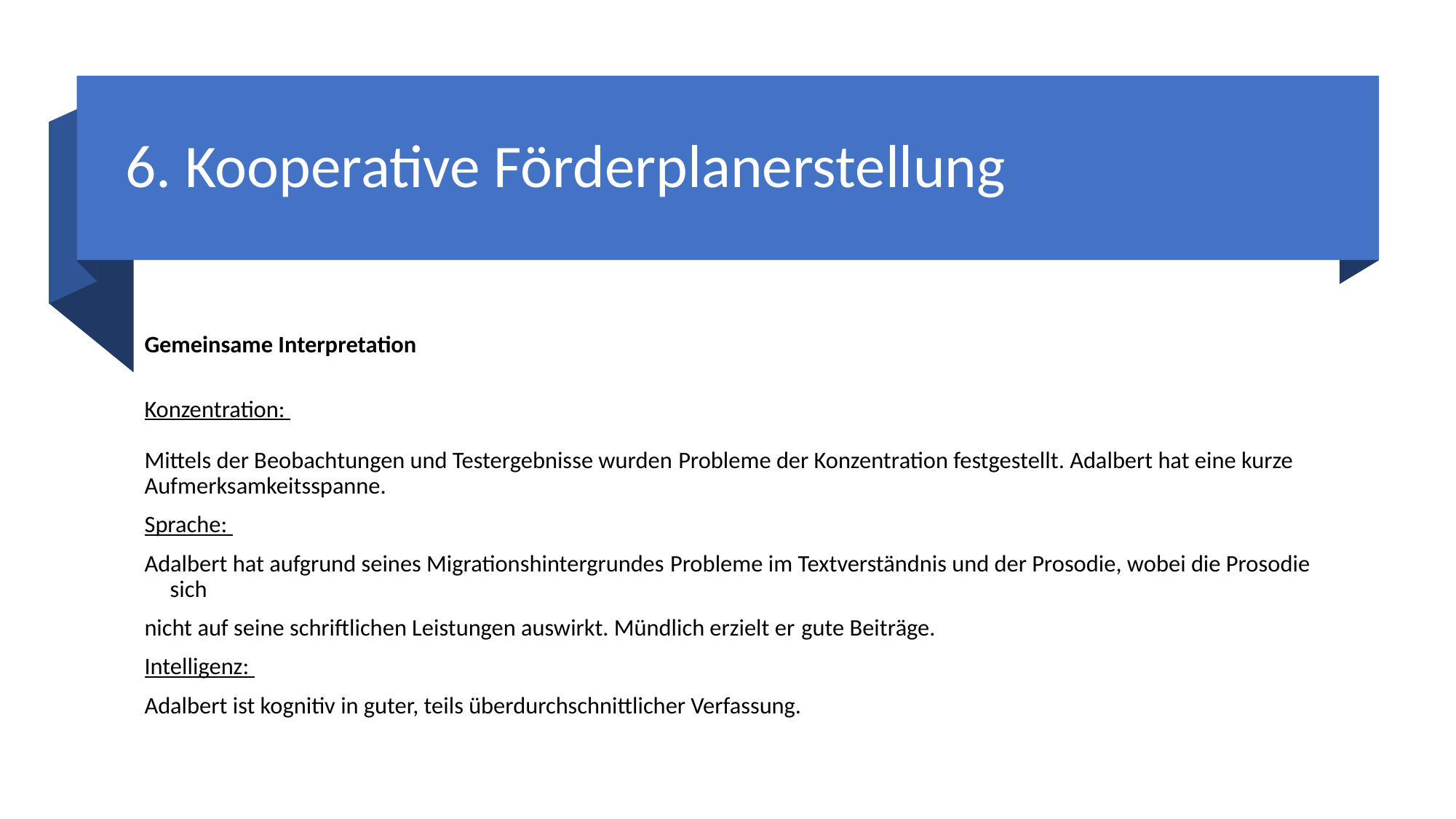

# 6. Kooperative Förderplanerstellung

Gemeinsame Interpretation

Konzentration:

Mittels der Beobachtungen und Testergebnisse wurden Probleme der Konzentration festgestellt. Adalbert hat eine kurze
Aufmerksamkeitsspanne.
Sprache:
Adalbert hat aufgrund seines Migrationshintergrundes Probleme im Textverständnis und der Prosodie, wobei die Prosodie sich
nicht auf seine schriftlichen Leistungen auswirkt. Mündlich erzielt er gute Beiträge.
Intelligenz:
Adalbert ist kognitiv in guter, teils überdurchschnittlicher Verfassung.